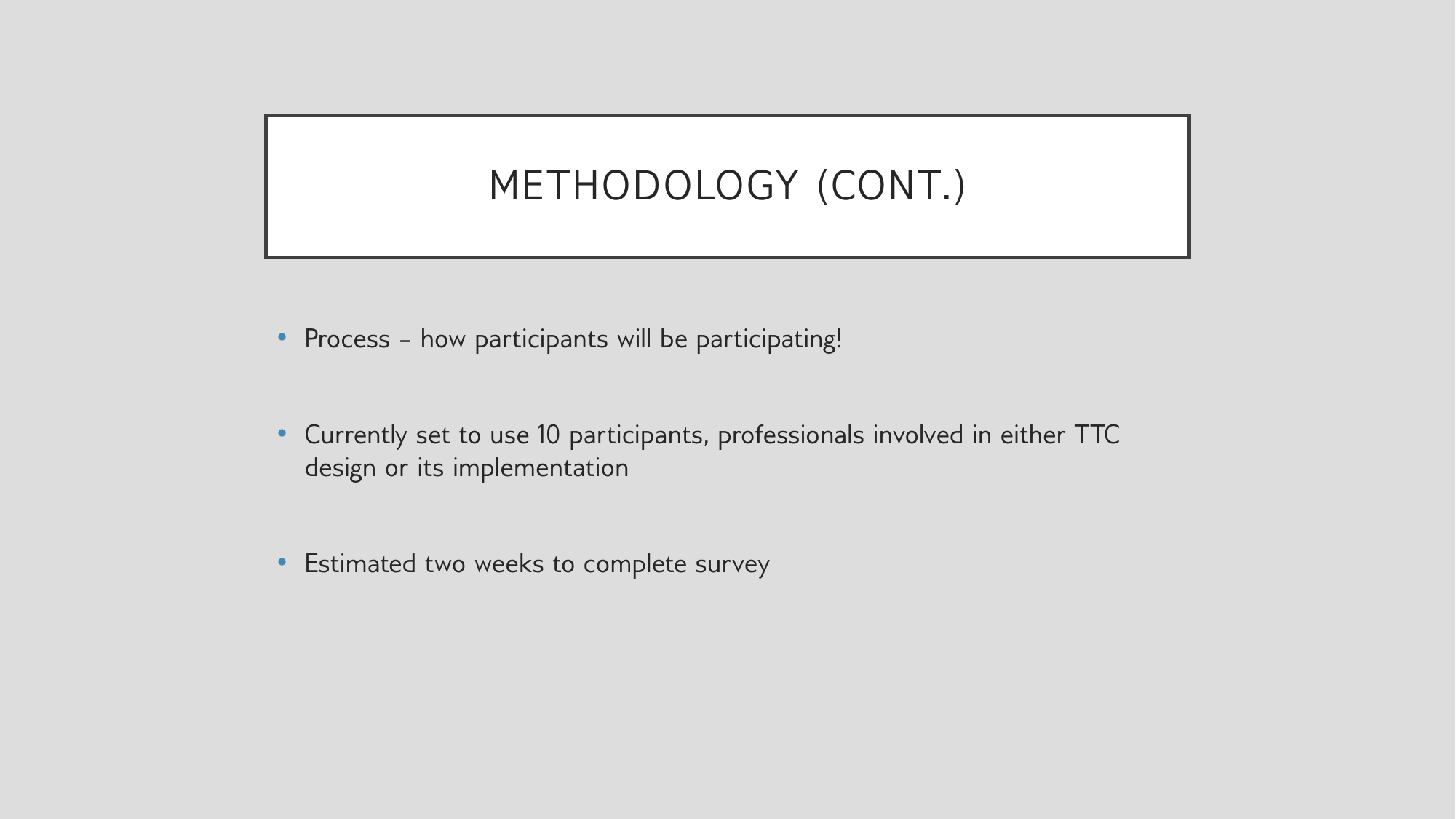

# Methodology (Cont.)
Process – how participants will be participating!

Currently set to use 10 participants, professionals involved in either TTC design or its implementation

Estimated two weeks to complete survey